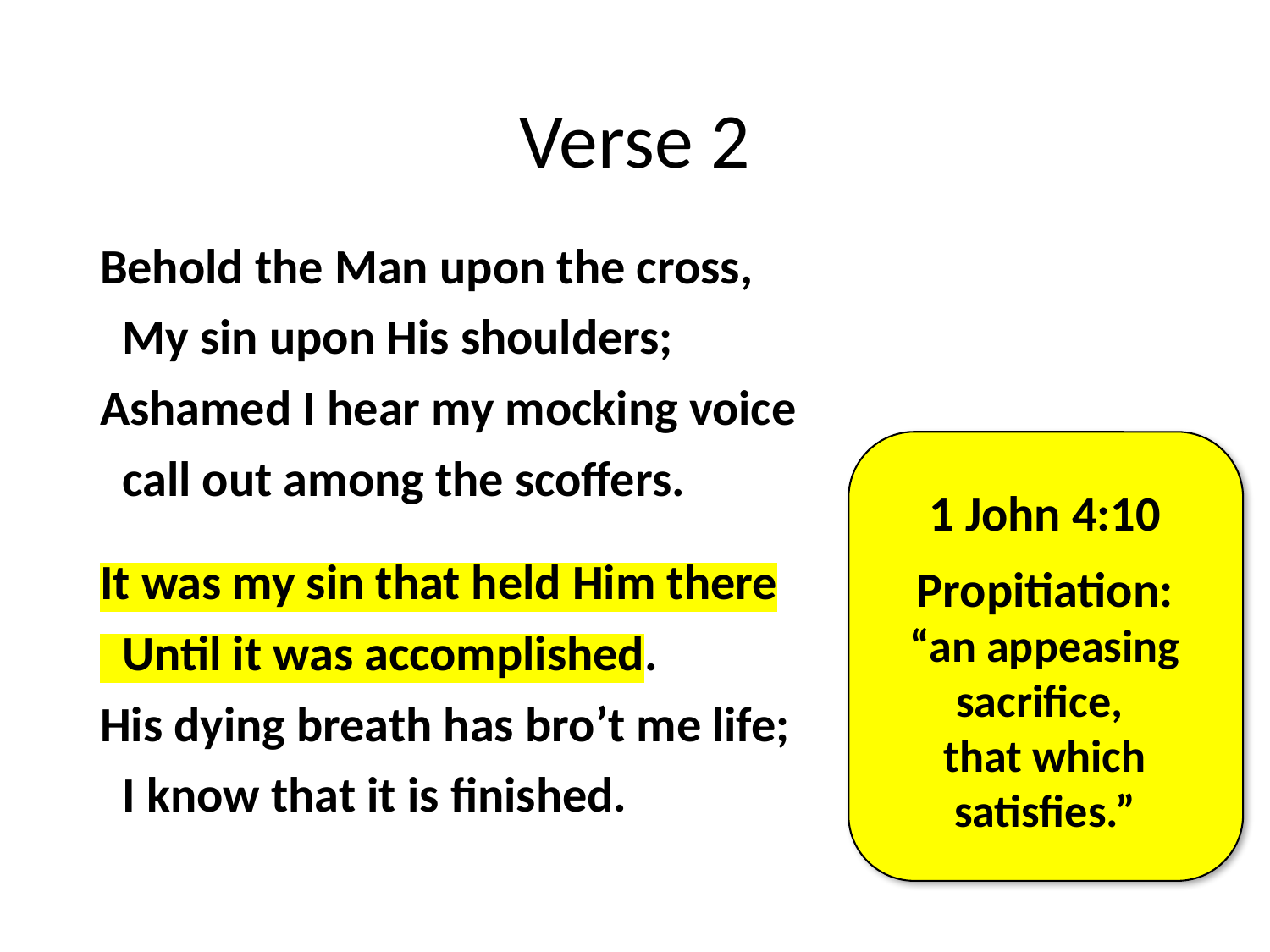

# Verse 2
Behold the Man upon the cross,
  My sin upon His shoulders;
Ashamed I hear my mocking voice
  call out among the scoffers.

It was my sin that held Him there
  Until it was accomplished.
His dying breath has bro’t me life;
  I know that it is finished.

1 John 4:10

Propitiation:
“an appeasing sacrifice,
that which satisfies.”